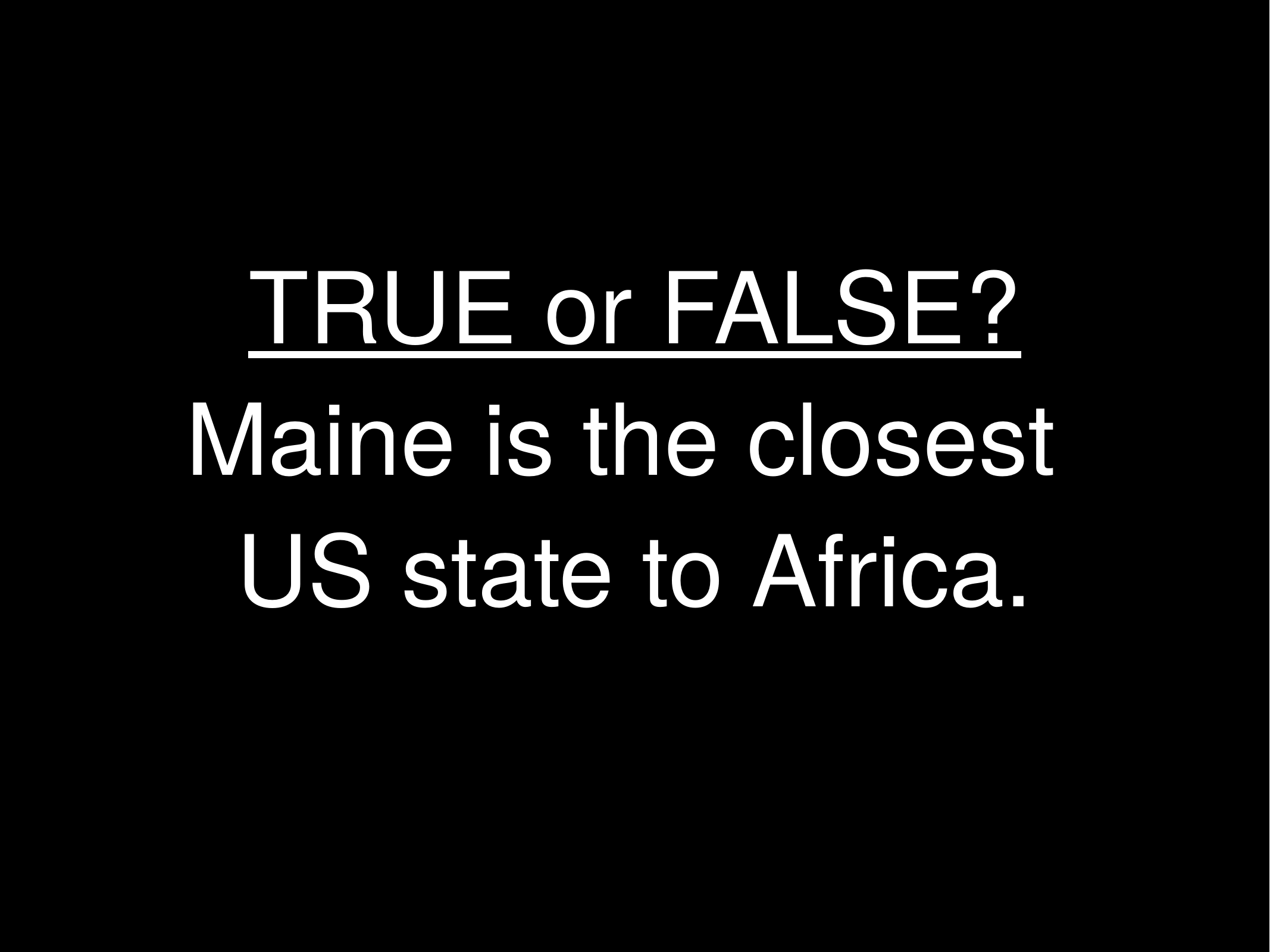

TRUE or FALSE?
Maine is the closest
US state to Africa.